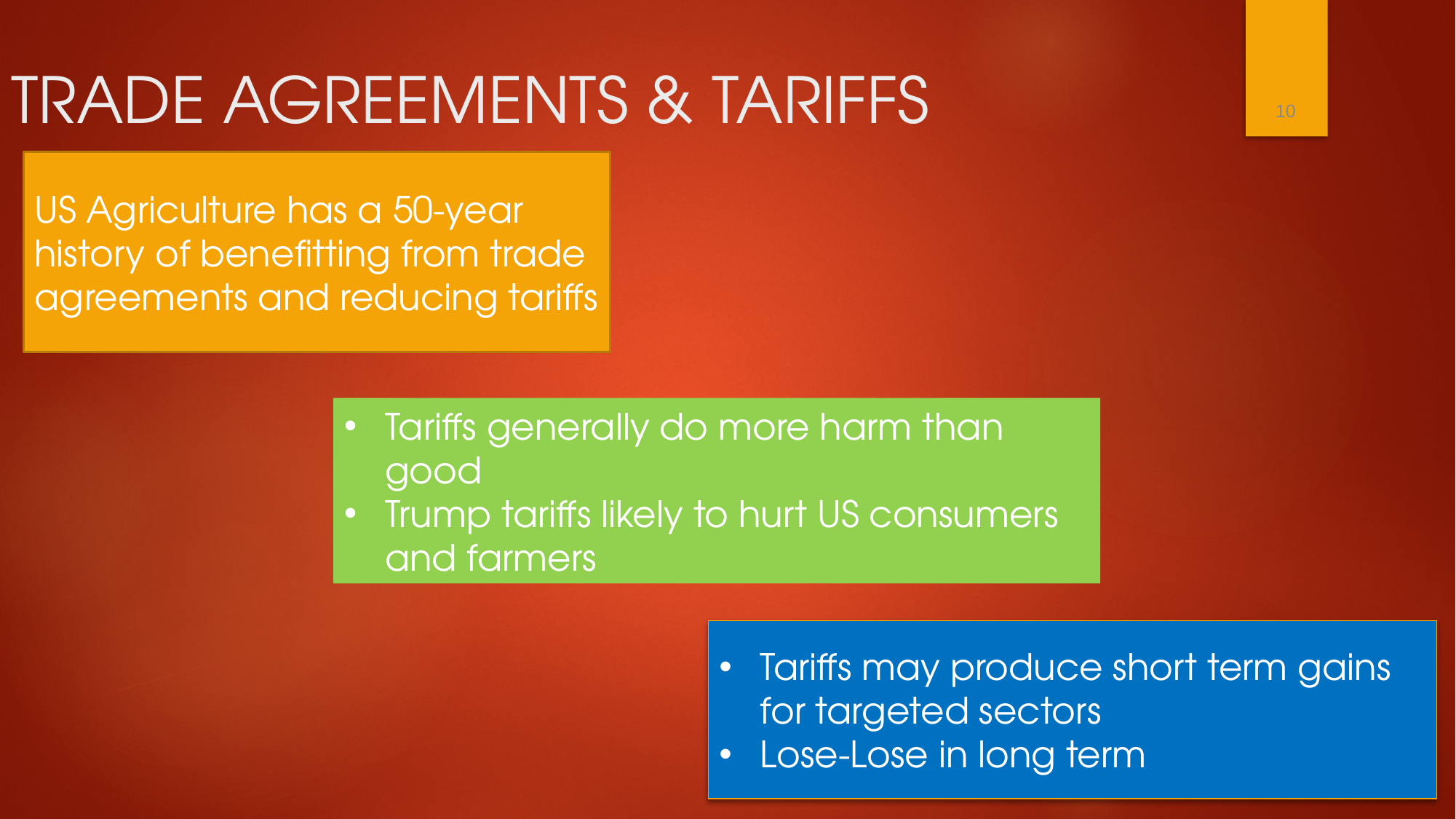

10
TRADE AGREEMENTS & TARIFFS
US Agriculture has a 50-year history of benefitting from trade agreements and reducing tariffs
Tariffs generally do more harm than good
Trump tariffs likely to hurt US consumers and farmers
Tariffs may produce short term gains for targeted sectors
Lose-Lose in long term